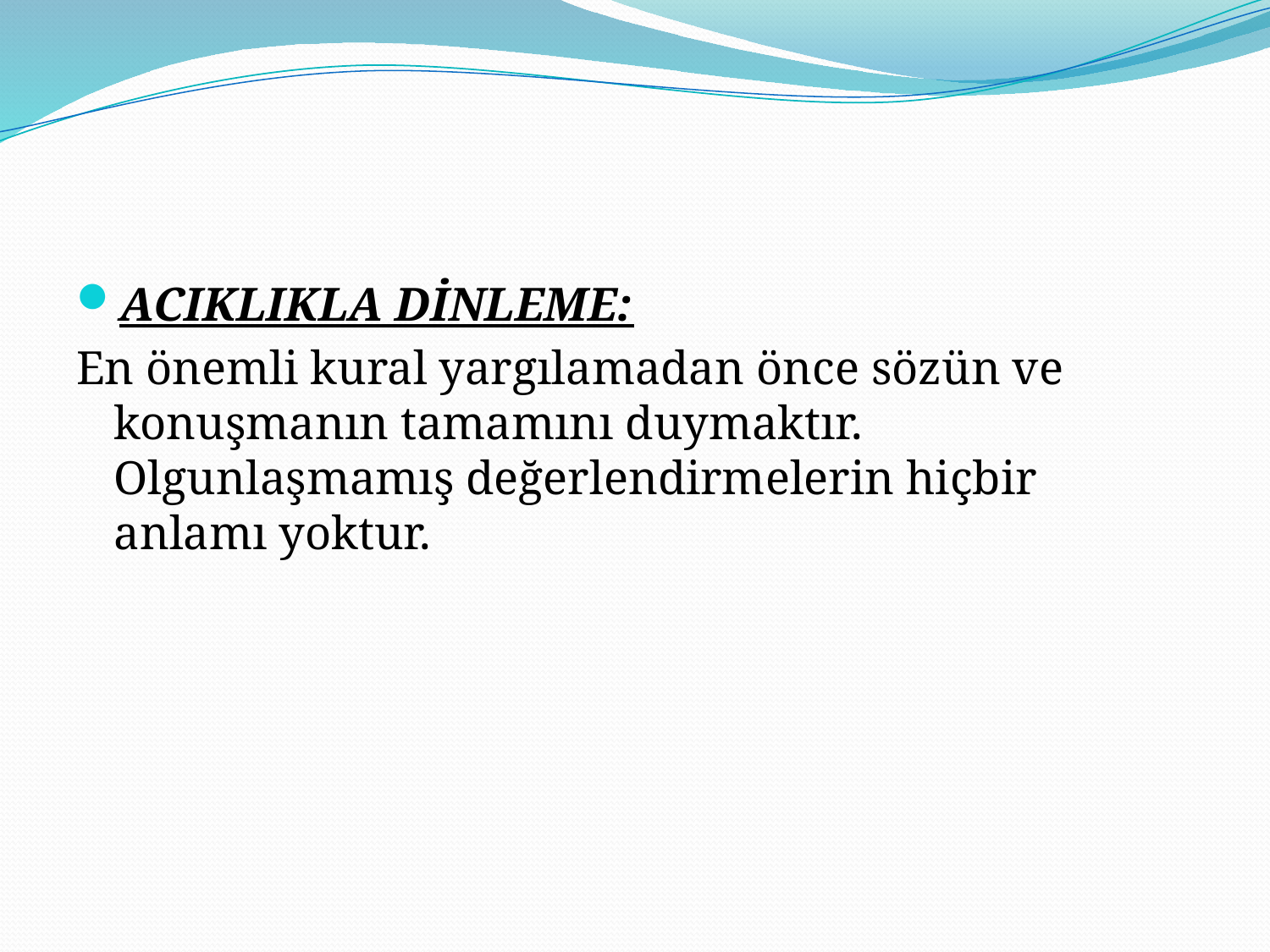

#
ACIKLIKLA DİNLEME:
En önemli kural yargılamadan önce sözün ve konuşmanın tamamını duymaktır. Olgunlaşmamış değerlendirmelerin hiçbir anlamı yoktur.